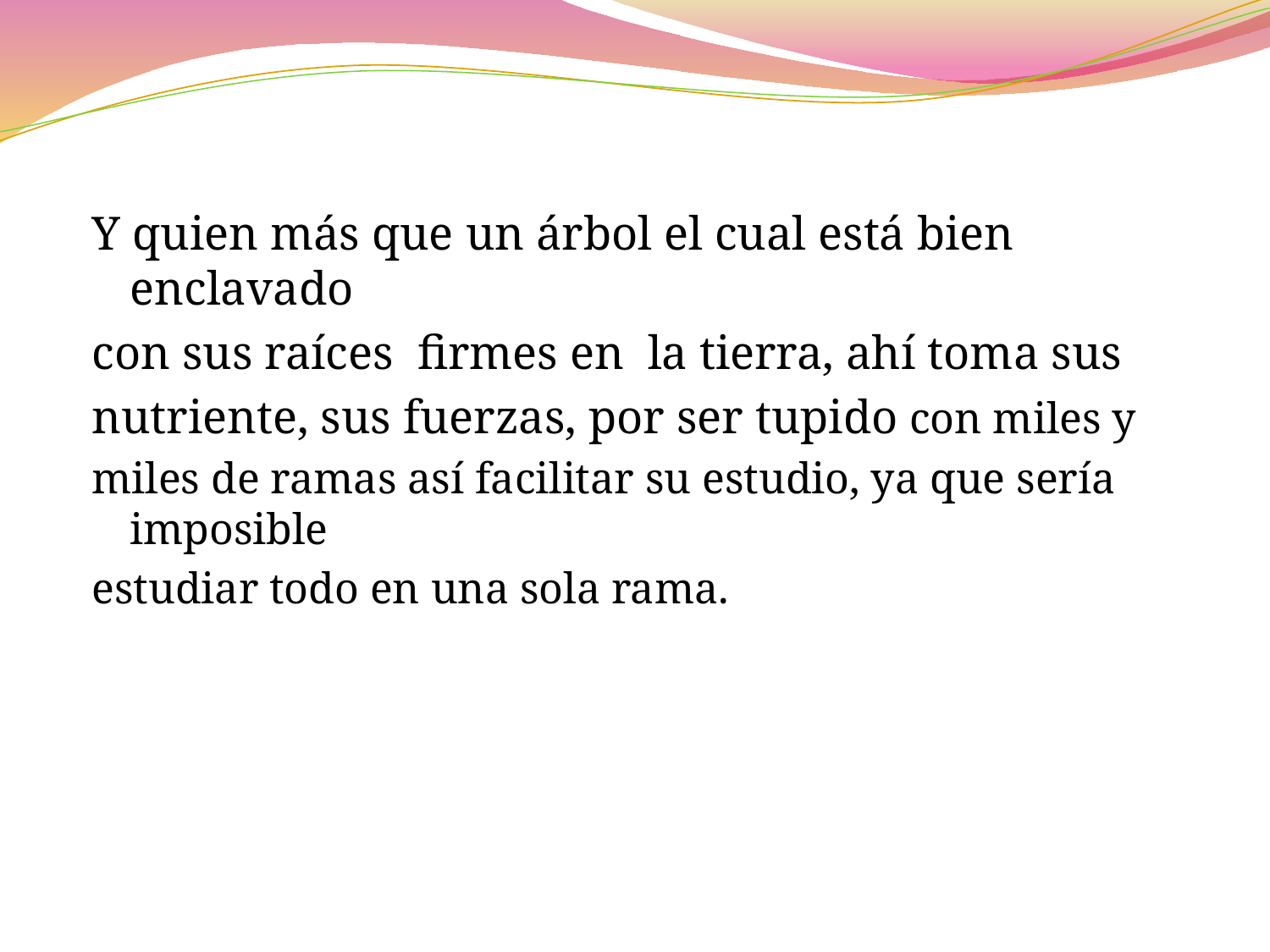

Y quien más que un árbol el cual está bien enclavado
con sus raíces  firmes en  la tierra, ahí toma sus
nutriente, sus fuerzas, por ser tupido con miles y
miles de ramas así facilitar su estudio, ya que sería imposible
estudiar todo en una sola rama.